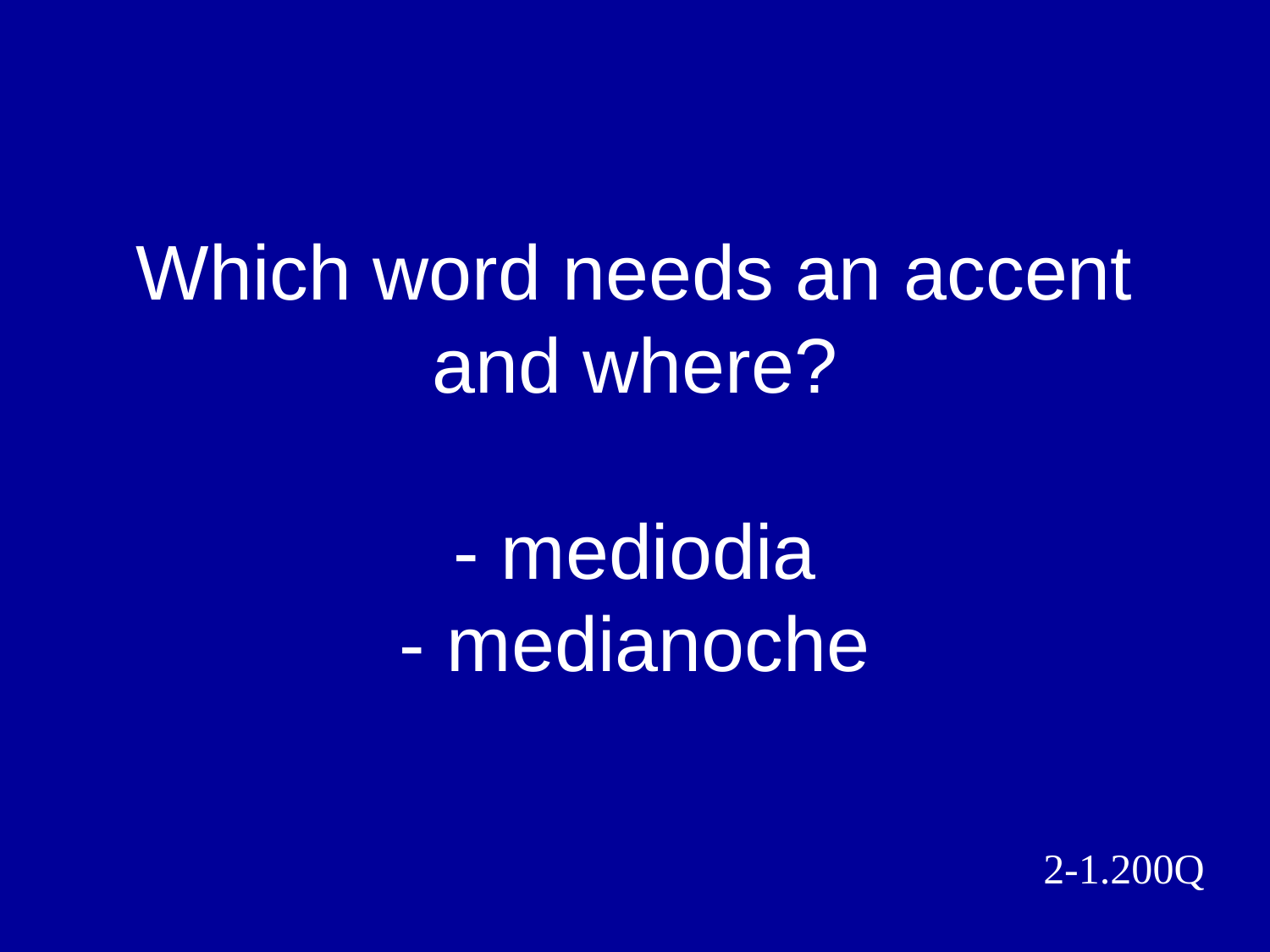

# Which word needs an accent and where? - mediodia - medianoche
2-1.200Q